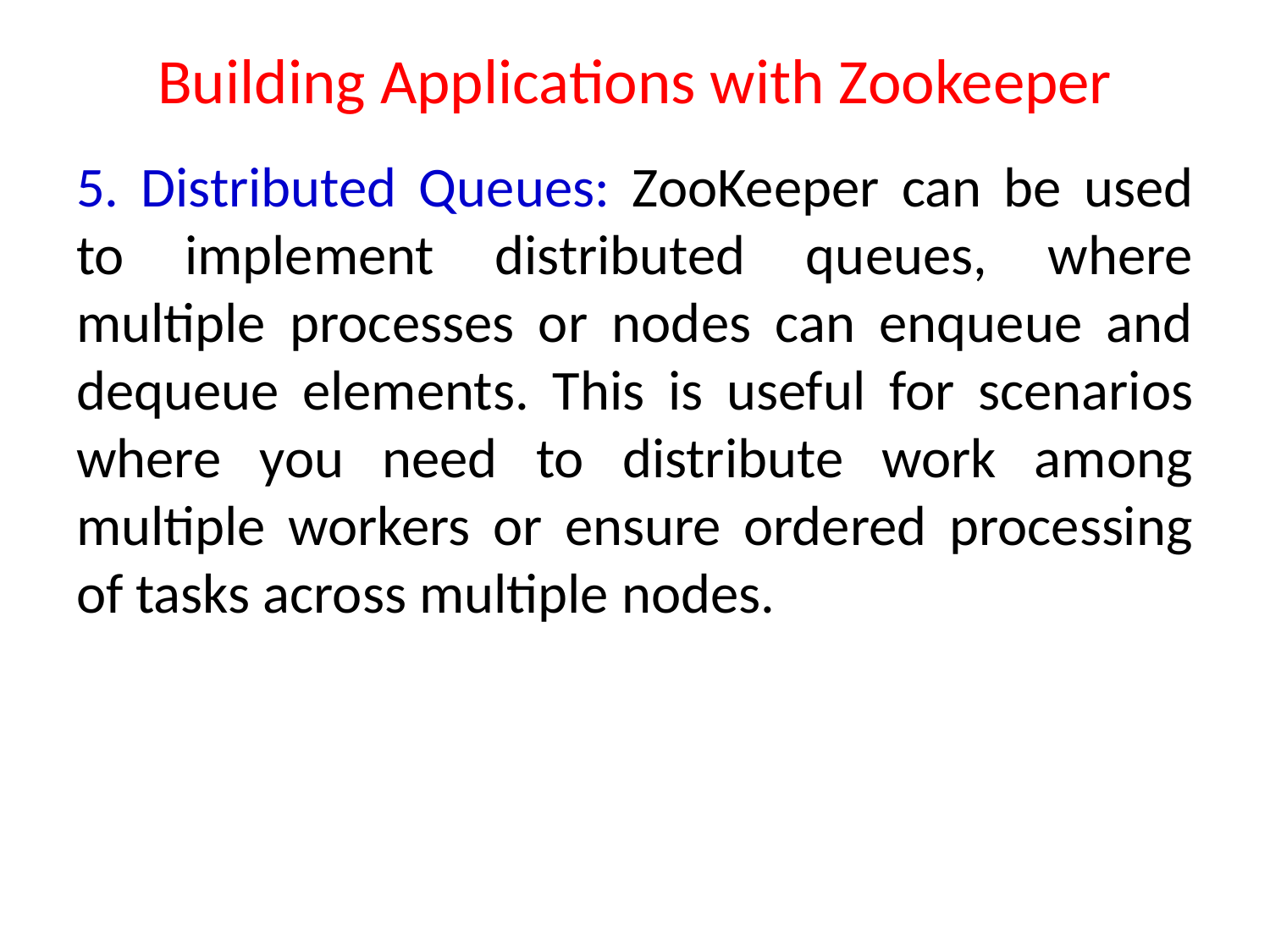

# Building Applications with Zookeeper
5. Distributed Queues: ZooKeeper can be used to implement distributed queues, where multiple processes or nodes can enqueue and dequeue elements. This is useful for scenarios where you need to distribute work among multiple workers or ensure ordered processing of tasks across multiple nodes.